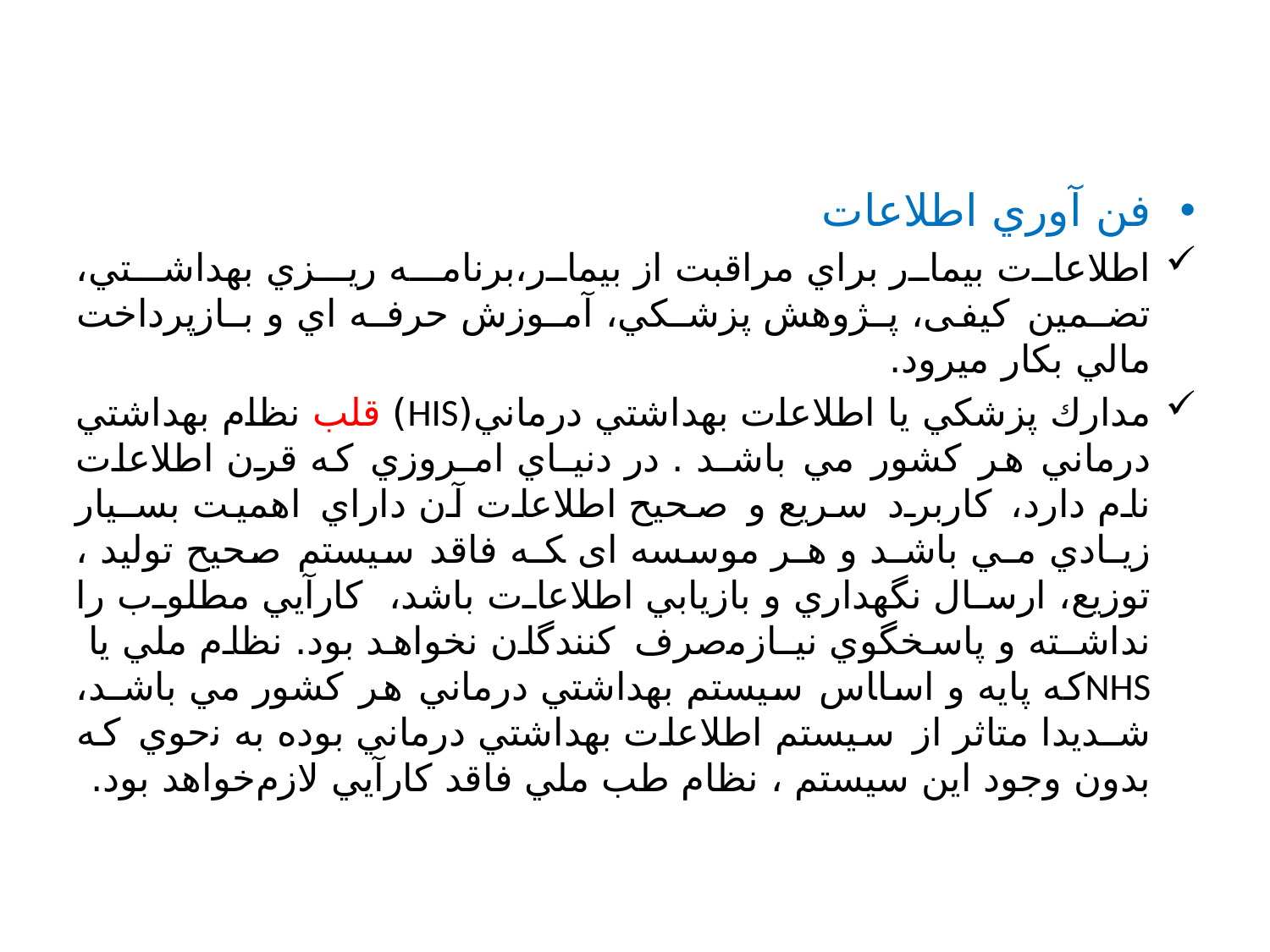

ﻓﻦ ﺁوري اﻃﻼﻋﺎت
‫اﻃﻼﻋﺎت ﺑﻴﻤﺎر ﺑﺮاي ﻣﺮاﻗﺒﺖ از ﺑﻴﻤﺎر،ﺑﺮﻧﺎﻣـﻪ رﻳـﺰي ﺑﻬﺪاﺷـﺘﻲ، ﺗﻀـﻤﻴﻦ کیفی، ﭘـﮋوهش ﭘﺰﺷـﻜﻲ، ﺁﻣـﻮزش ﺣﺮﻓـﻪ اي و ﺑـﺎز‬‫ﭘﺮداﺧﺖ ﻣﺎﻟﻲ ﺑﻜﺎر ﻣﻴﺮود.‬
‫ﻣﺪارك ﭘﺰﺷﻜﻲ ﻳﺎ اﻃﻼﻋﺎت ﺑﻬﺪاﺷﺘﻲ درﻣﺎﻧﻲ(HIS‬) ﻗﻠﺐ ﻧﻈﺎم ﺑﻬﺪاﺷﺘﻲ درﻣﺎﻧﻲ هر کشور ﻣﻲ ﺑﺎﺷـﺪ . در دﻧﻴـﺎي اﻣـﺮوزي‬ که ﻗﺮن اﻃﻼﻋﺎت ﻧﺎم دارد، کارﺑﺮد سرﻳﻊ و صحیح اﻃﻼﻋﺎت ﺁن داراي اهمیت ﺑﺴـﻴﺎر زﻳـﺎدي ﻣـﻲ ﺑﺎﺷـﺪ و هـﺮ ﻣﻮسسه ای ﻜـﻪ‬‫ ﻓﺎﻗﺪ سیستم صحیح ﺗﻮﻟﻴﺪ ، ﺗﻮزﻳﻊ، ارسال ﻧﮕﻬﺪاري و ﺑﺎزﻳﺎﺑﻲ اﻃﻼﻋﺎت ﺑﺎﺷﺪ، کارﺁﻳﻲ ﻣﻄﻠﻮب را ﻧﺪاﺷـﺘﻪ و ﭘﺎسخگوي ﻧﻴـﺎز‫ﻣصرف کنندﮔﺎن ﻧﺨﻮاهد ﺑﻮد. ﻧﻈﺎم ﻣﻠﻲ ﻳﺎ ‪ NHS‬که ﭘﺎﻳﻪ و اساﺎس سیستم ﺑﻬﺪاﺷﺘﻲ درﻣﺎﻧﻲ هر کشور ﻣﻲ ﺑﺎﺷـﺪ، ﺷـﺪﻳﺪا‬‫ ﻣﺘﺎﺛﺮ از سیستم اﻃﻼﻋﺎت ﺑﻬﺪاﺷﺘﻲ درﻣﺎﻧﻲ ﺑﻮدﻩ ﺑﻪ ﻧحوي که ﺑﺪون وﺟﻮد اﻳﻦ سیستم ، ﻧﻈﺎم ﻃﺐ ﻣﻠﻲ ﻓﺎﻗﺪ کارﺁﻳﻲ ﻻزم‫ﺧﻮاهد ﺑﻮد.